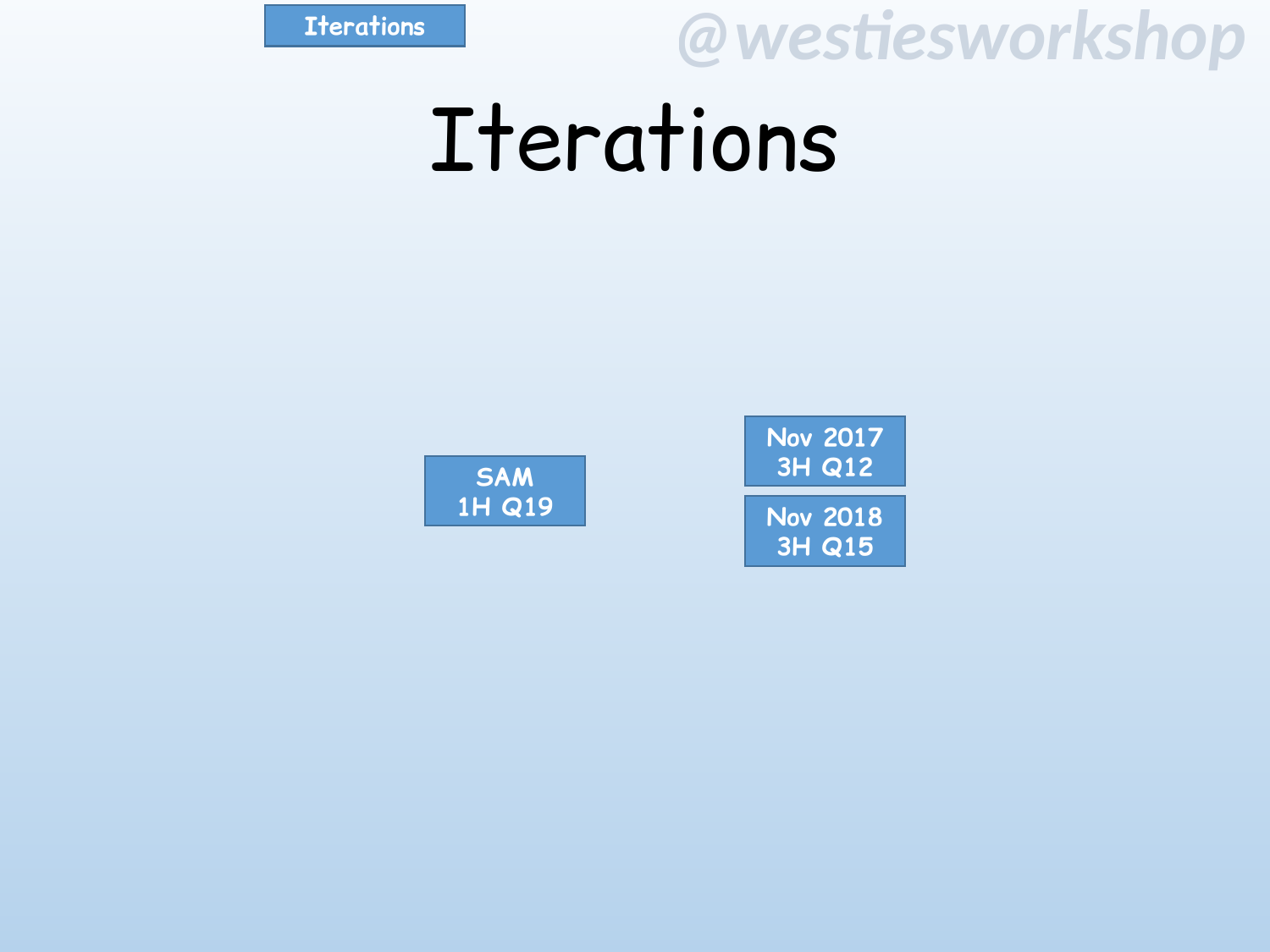

Iterations
# Iterations
Nov 2017
3H Q12
SAM
1H Q19
Nov 2018
3H Q15